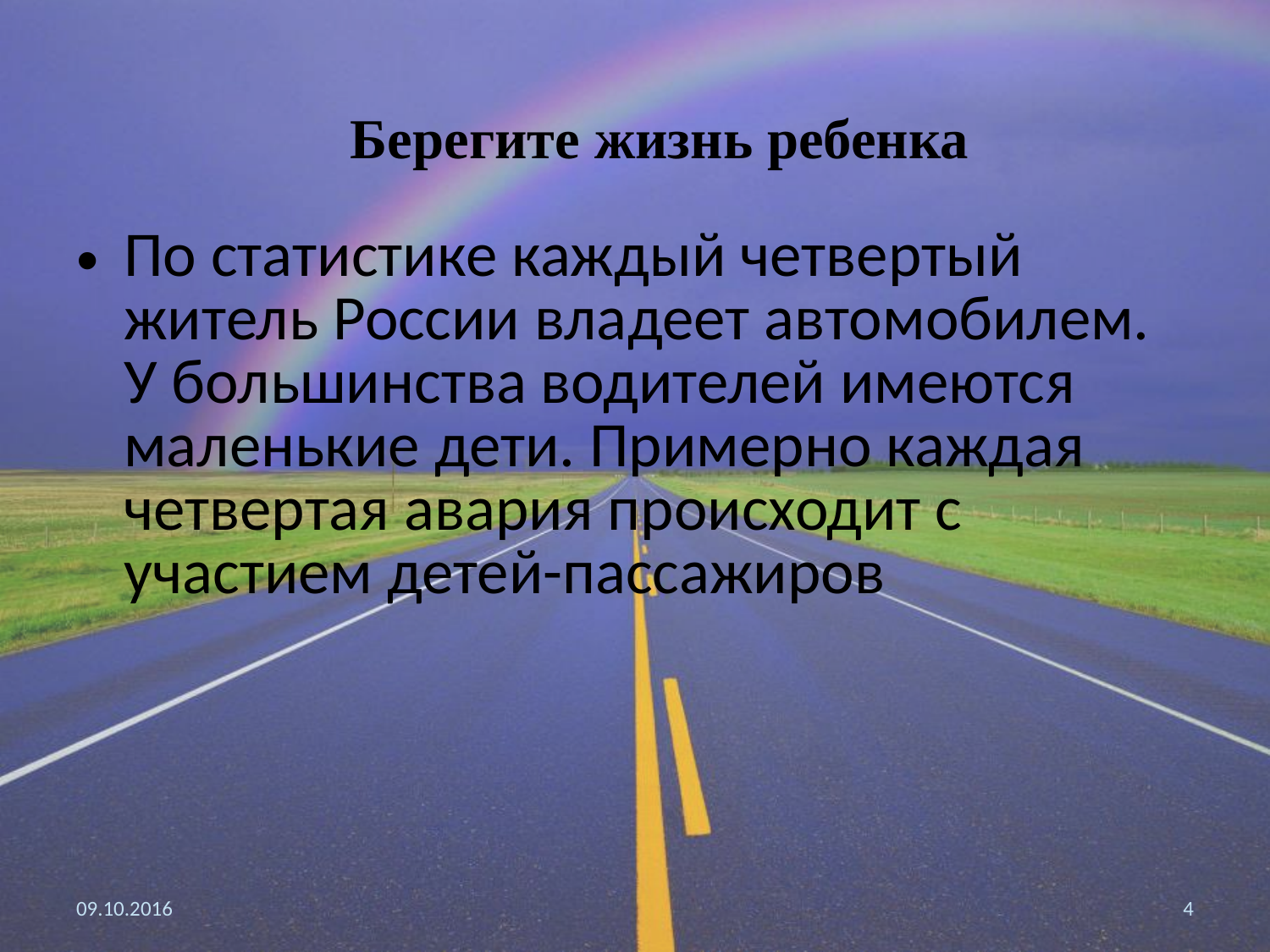

#
Берегите жизнь ребенка

По статистике каждый четвертый житель России вла­деет автомобилем. У большинства водителей имеются маленькие дети. Примерно каждая четвертая авария происходит с участием детей-пассажиров
09.10.2016
4